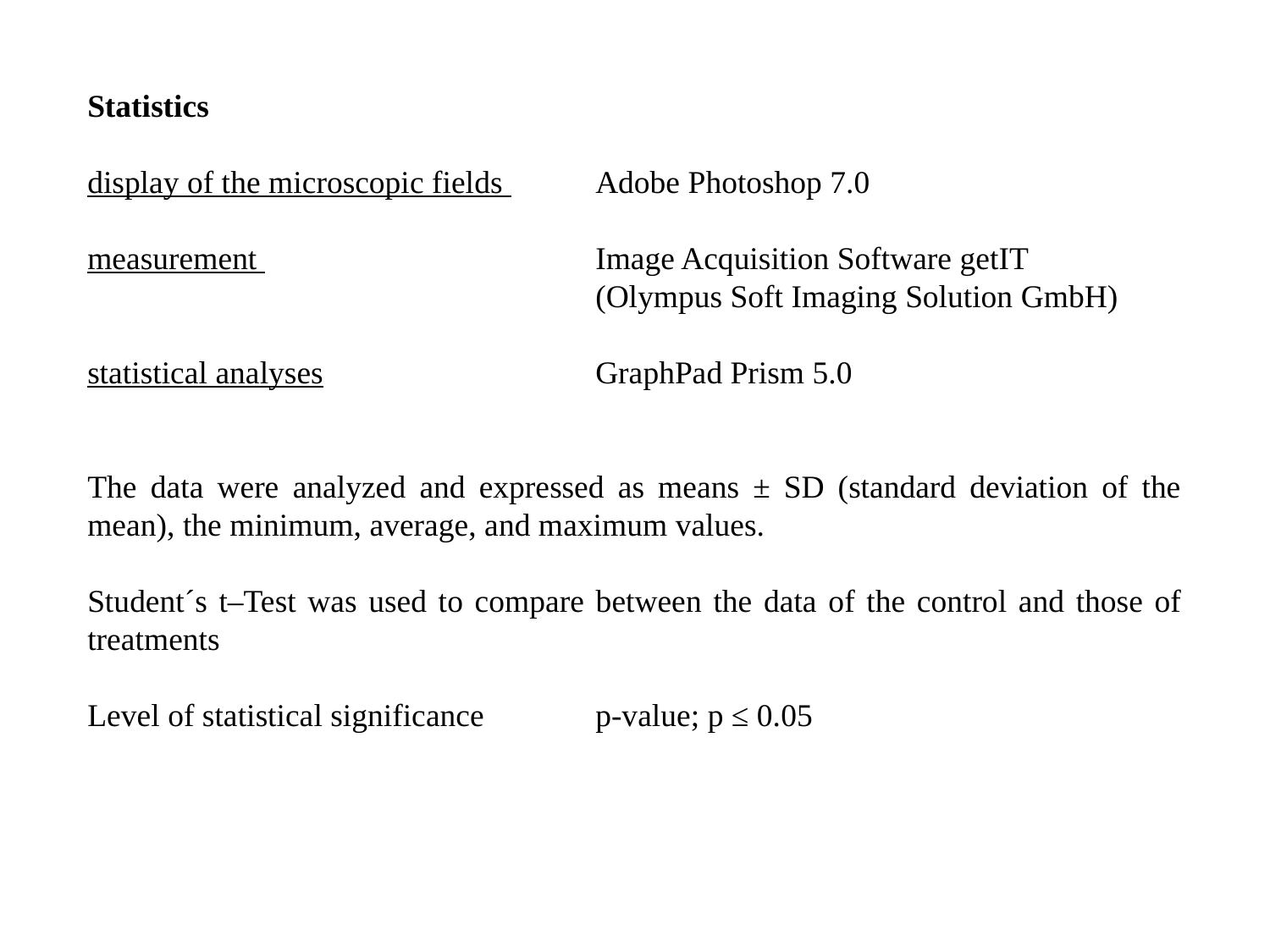

Statistics

display of the microscopic fields 	Adobe Photoshop 7.0

measurement 			Image Acquisition Software getIT
				(Olympus Soft Imaging Solution GmbH)

statistical analyses			GraphPad Prism 5.0

The data were analyzed and expressed as means ± SD (standard deviation of the mean), the minimum, average, and maximum values.

Student´s t–Test was used to compare between the data of the control and those of treatments

Level of statistical significance 	p-value; p ≤ 0.05